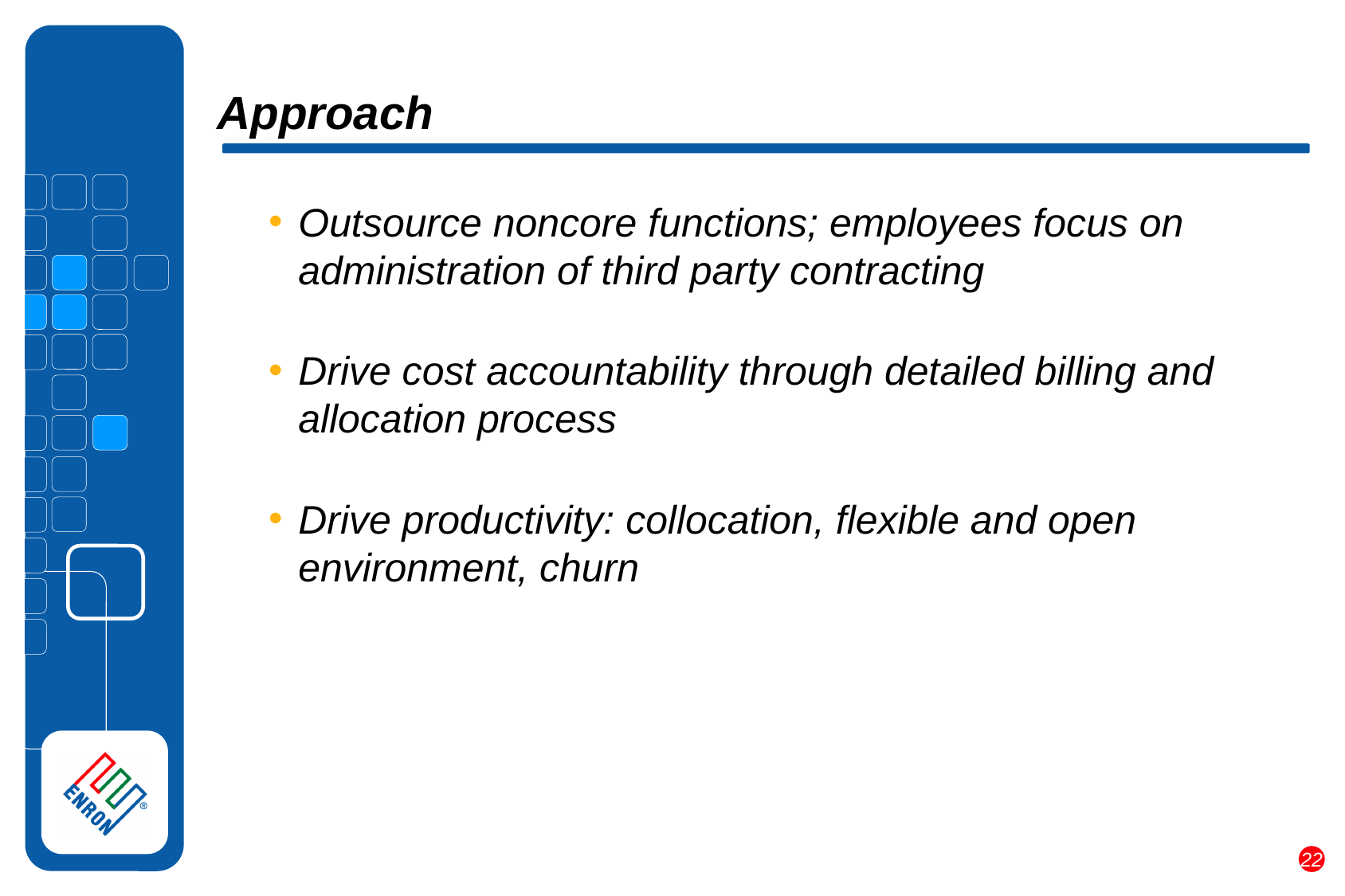

Approach
Outsource noncore functions; employees focus on administration of third party contracting

Drive cost accountability through detailed billing and allocation process

Drive productivity: collocation, flexible and open environment, churn